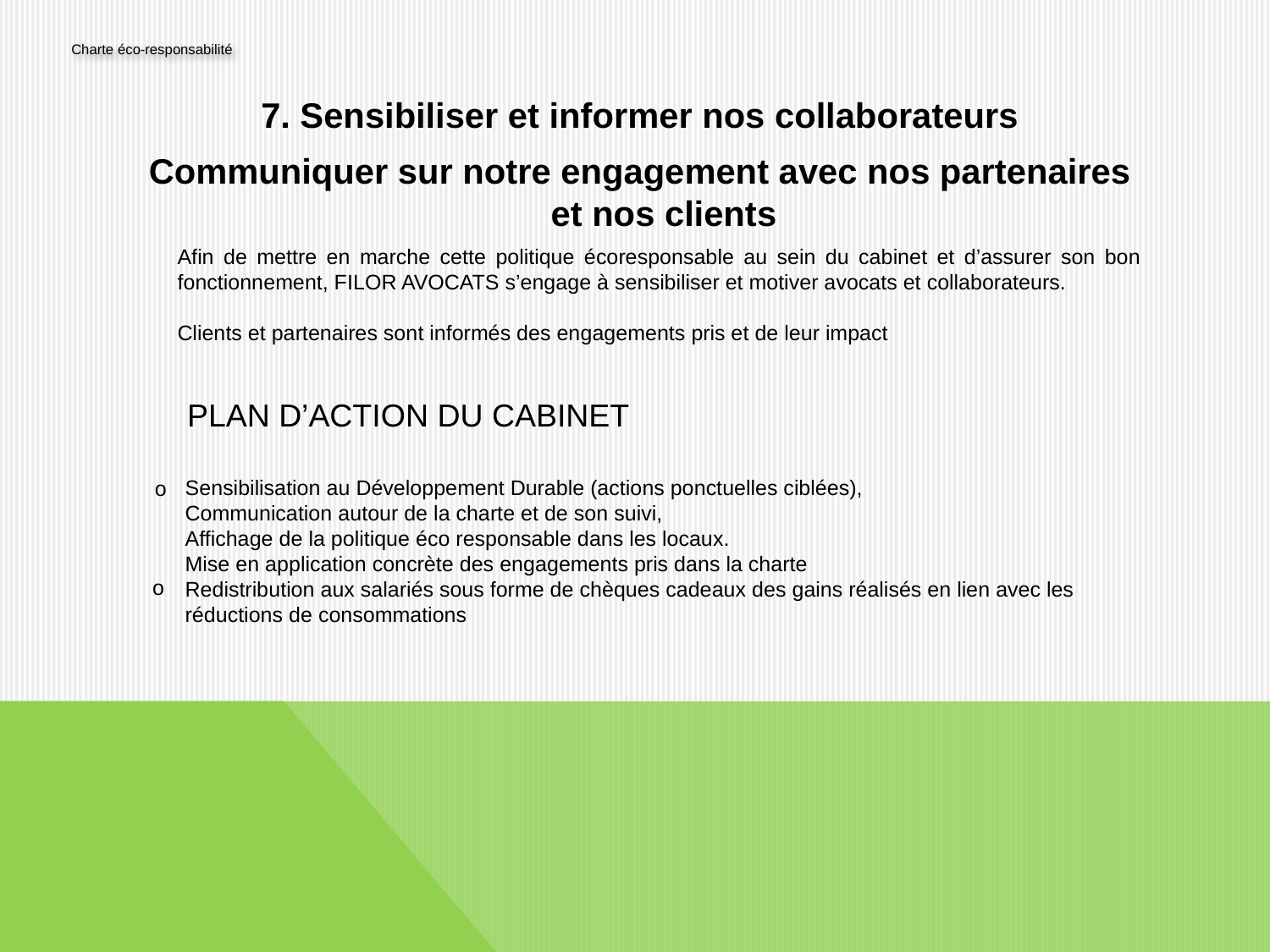

Charte éco-responsabilité

7. Sensibiliser et informer nos collaborateurs
Communiquer sur notre engagement avec nos partenaires et nos clients
Afin de mettre en marche cette politique écoresponsable au sein du cabinet et d’assurer son bon fonctionnement, FILOR AVOCATS s’engage à sensibiliser et motiver avocats et collaborateurs.

Clients et partenaires sont informés des engagements pris et de leur impact

PLAN D’ACTION DU CABINET

Sensibilisation au Développement Durable (actions ponctuelles ciblées),
Communication autour de la charte et de son suivi,
Affichage de la politique éco responsable dans les locaux.
Mise en application concrète des engagements pris dans la charte
Redistribution aux salariés sous forme de chèques cadeaux des gains réalisés en lien avec les réductions de consommations
o

o